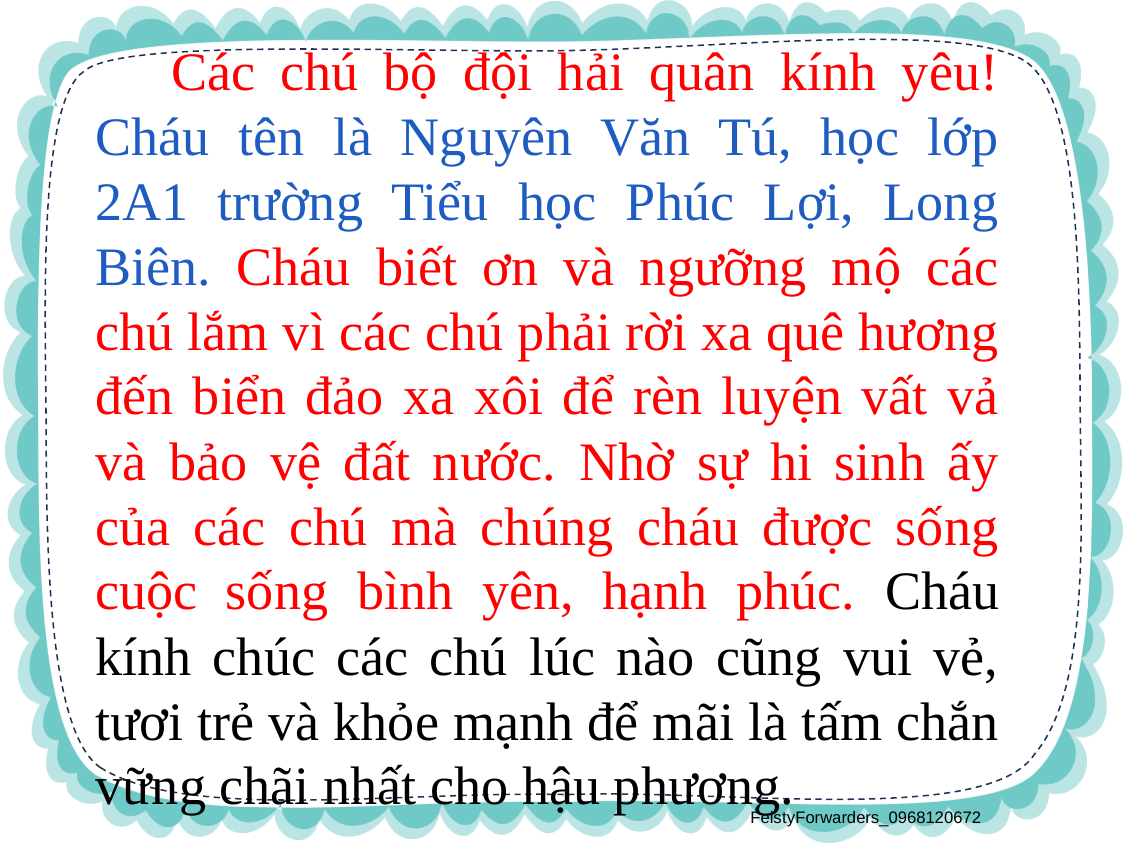

Các chú bộ đội hải quân kính yêu! Cháu tên là Nguyên Văn Tú, học lớp 2A1 trường Tiểu học Phúc Lợi, Long Biên. Cháu biết ơn và ngưỡng mộ các chú lắm vì các chú phải rời xa quê hương đến biển đảo xa xôi để rèn luyện vất vả và bảo vệ đất nước. Nhờ sự hi sinh ấy của các chú mà chúng cháu được sống cuộc sống bình yên, hạnh phúc. Cháu kính chúc các chú lúc nào cũng vui vẻ, tươi trẻ và khỏe mạnh để mãi là tấm chắn vững chãi nhất cho hậu phương.